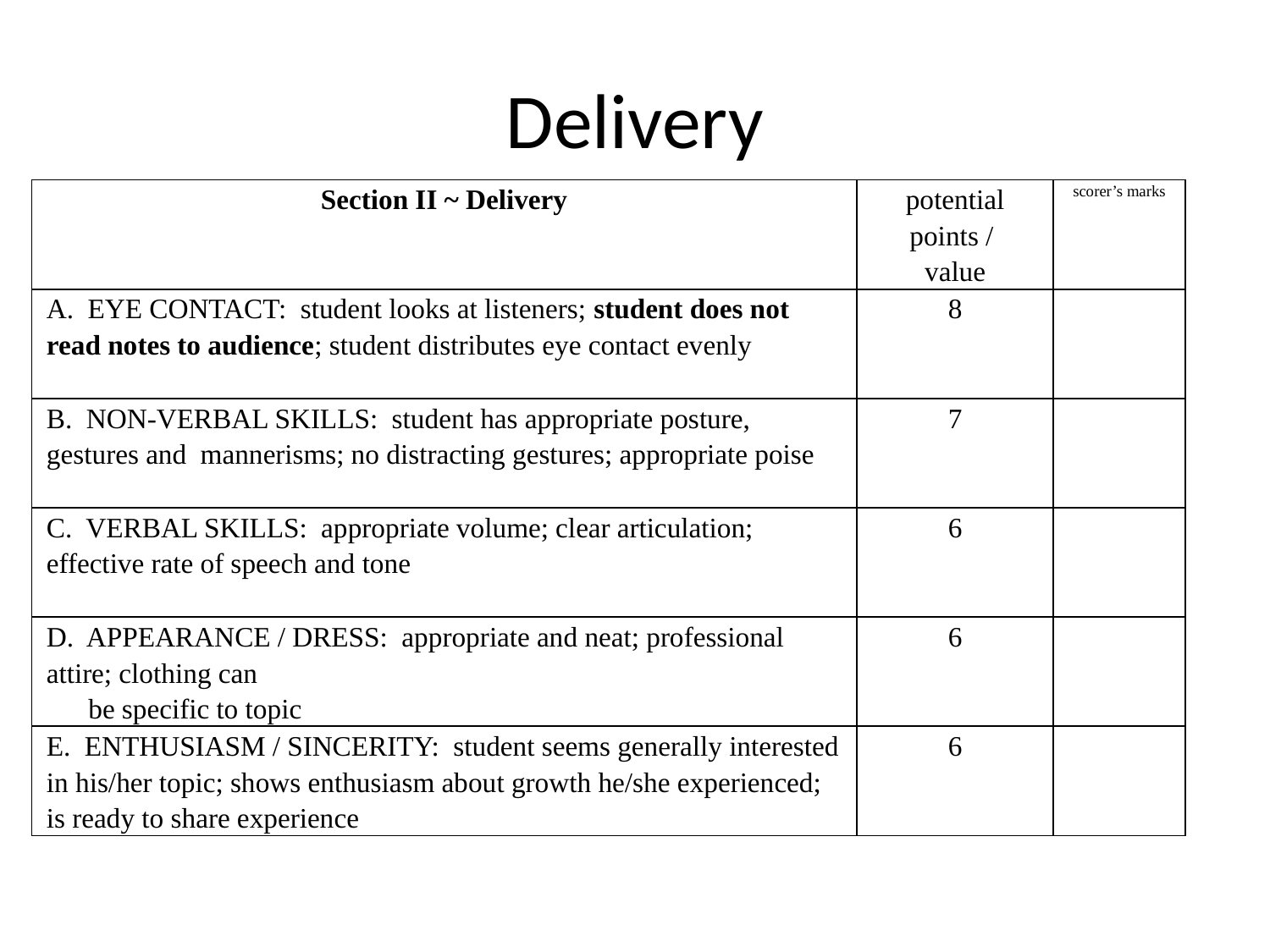

# Delivery
| Section II ~ Delivery | potential points / value | scorer’s marks |
| --- | --- | --- |
| A. EYE CONTACT: student looks at listeners; student does not read notes to audience; student distributes eye contact evenly | 8 |  |
| B. NON-VERBAL SKILLS: student has appropriate posture, gestures and mannerisms; no distracting gestures; appropriate poise | 7 |  |
| C. VERBAL SKILLS: appropriate volume; clear articulation; effective rate of speech and tone | 6 |  |
| D. APPEARANCE / DRESS: appropriate and neat; professional attire; clothing can be specific to topic | 6 |  |
| E. ENTHUSIASM / SINCERITY: student seems generally interested in his/her topic; shows enthusiasm about growth he/she experienced; is ready to share experience | 6 |  |